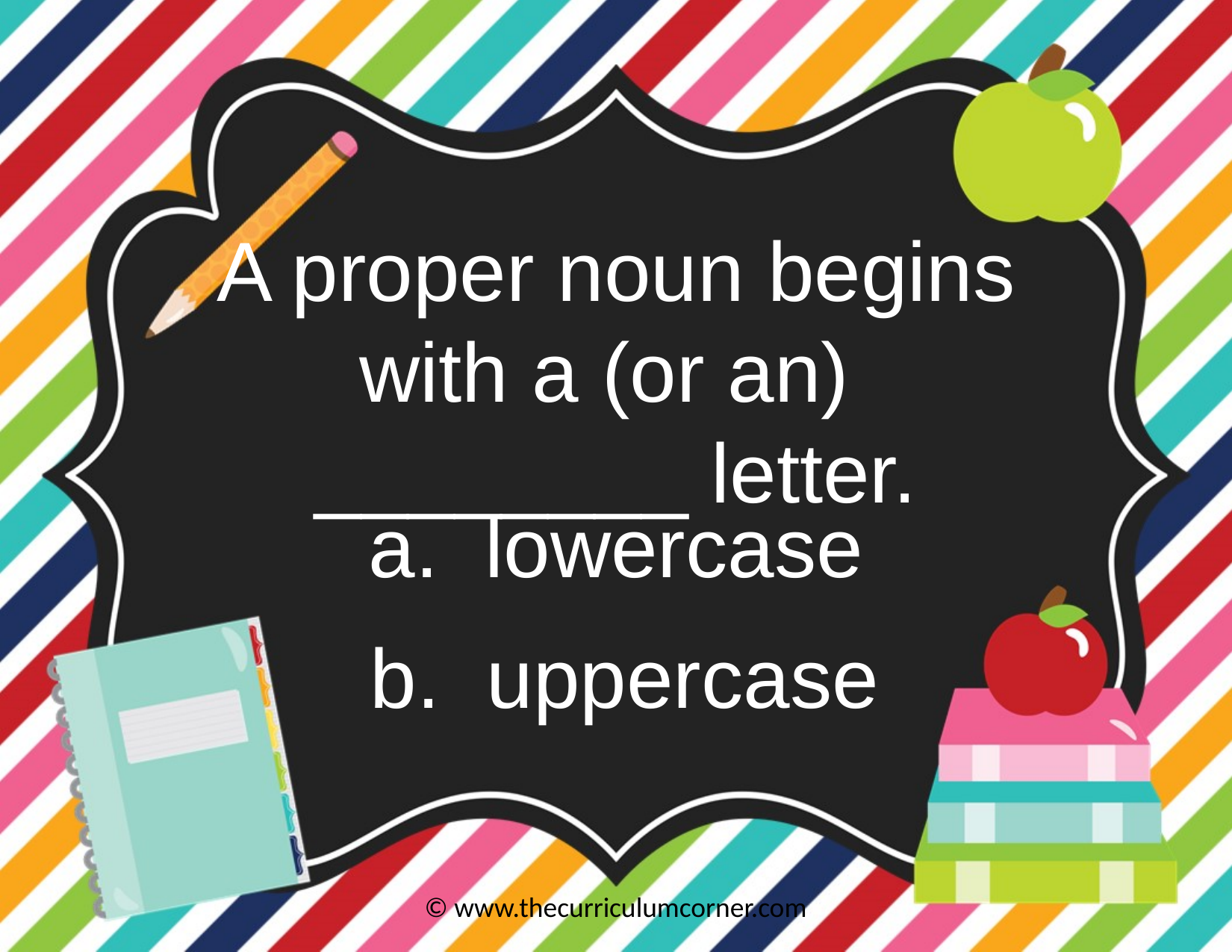

A proper noun begins
with a (or an)  ________ letter.
a.  lowercase
b.  uppercase
© www.thecurriculumcorner.com